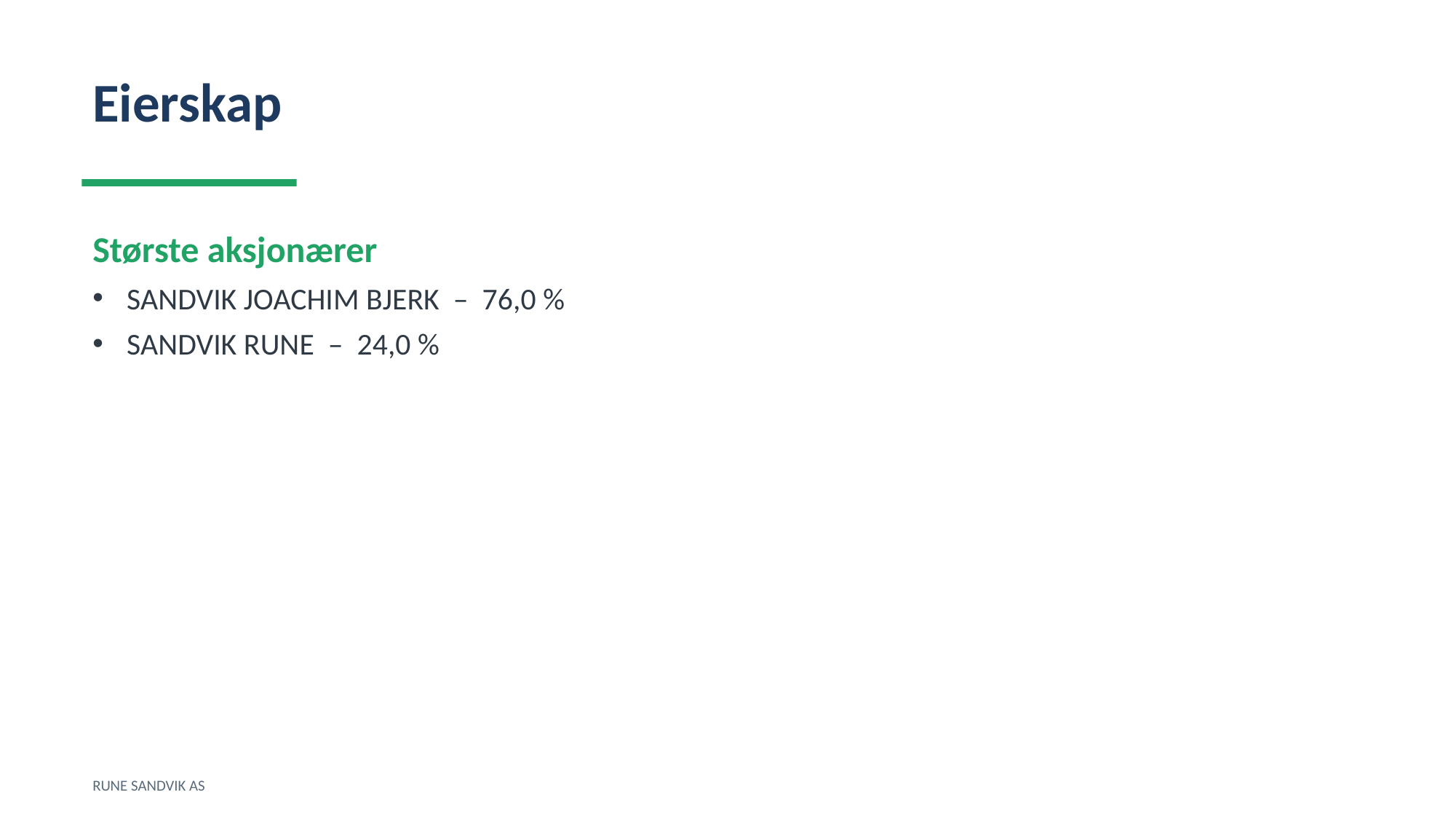

Eierskap

Største aksjonærer
SANDVIK JOACHIM BJERK  –  76,0 %
SANDVIK RUNE  –  24,0 %
RUNE SANDVIK AS